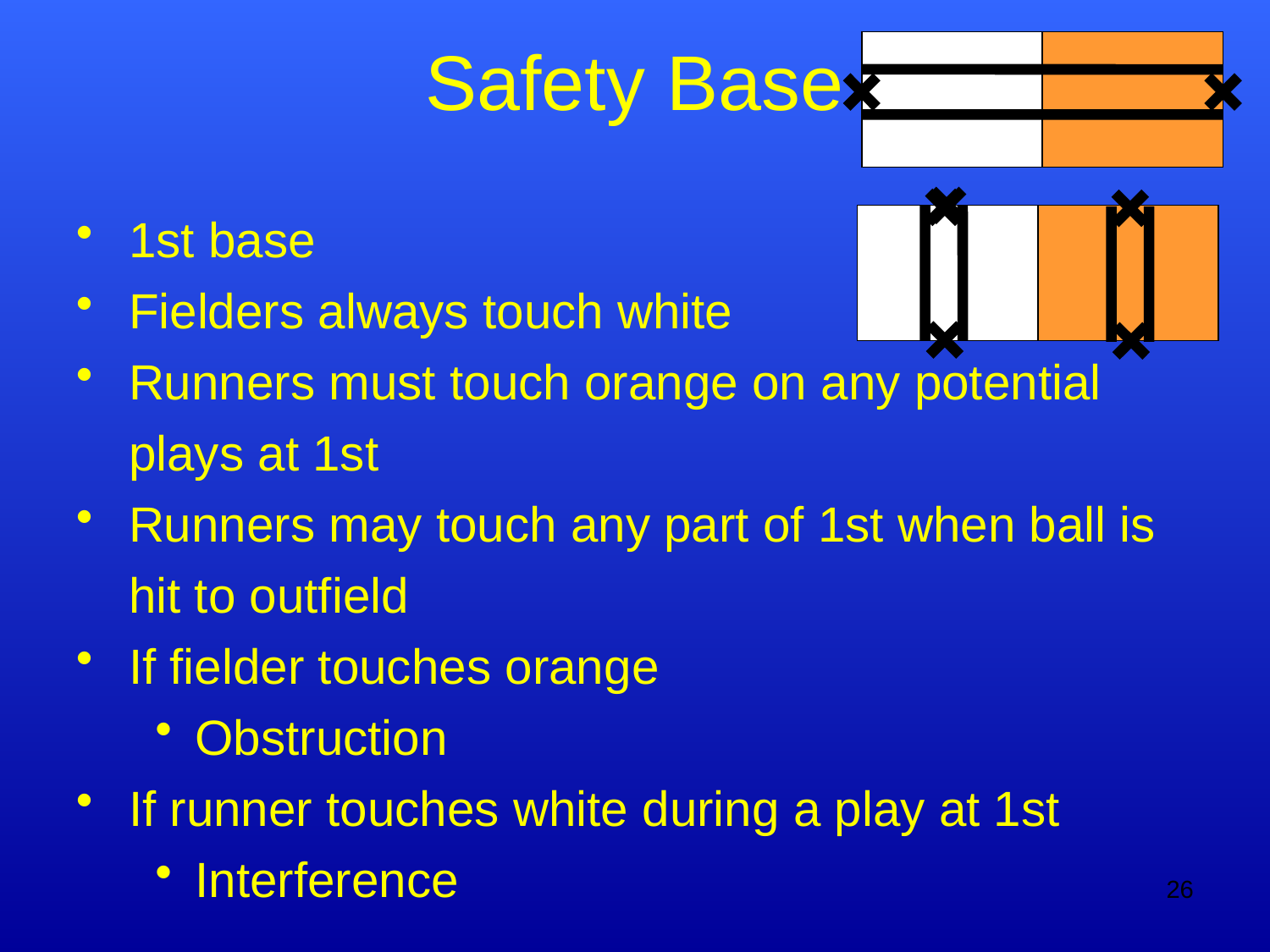

# Safety Base

1st base
Fielders always touch white
Runners must touch orange on any potential plays at 1st
Runners may touch any part of 1st when ball is hit to outfield
If fielder touches orange
Obstruction
If runner touches white during a play at 1st
Interference

26